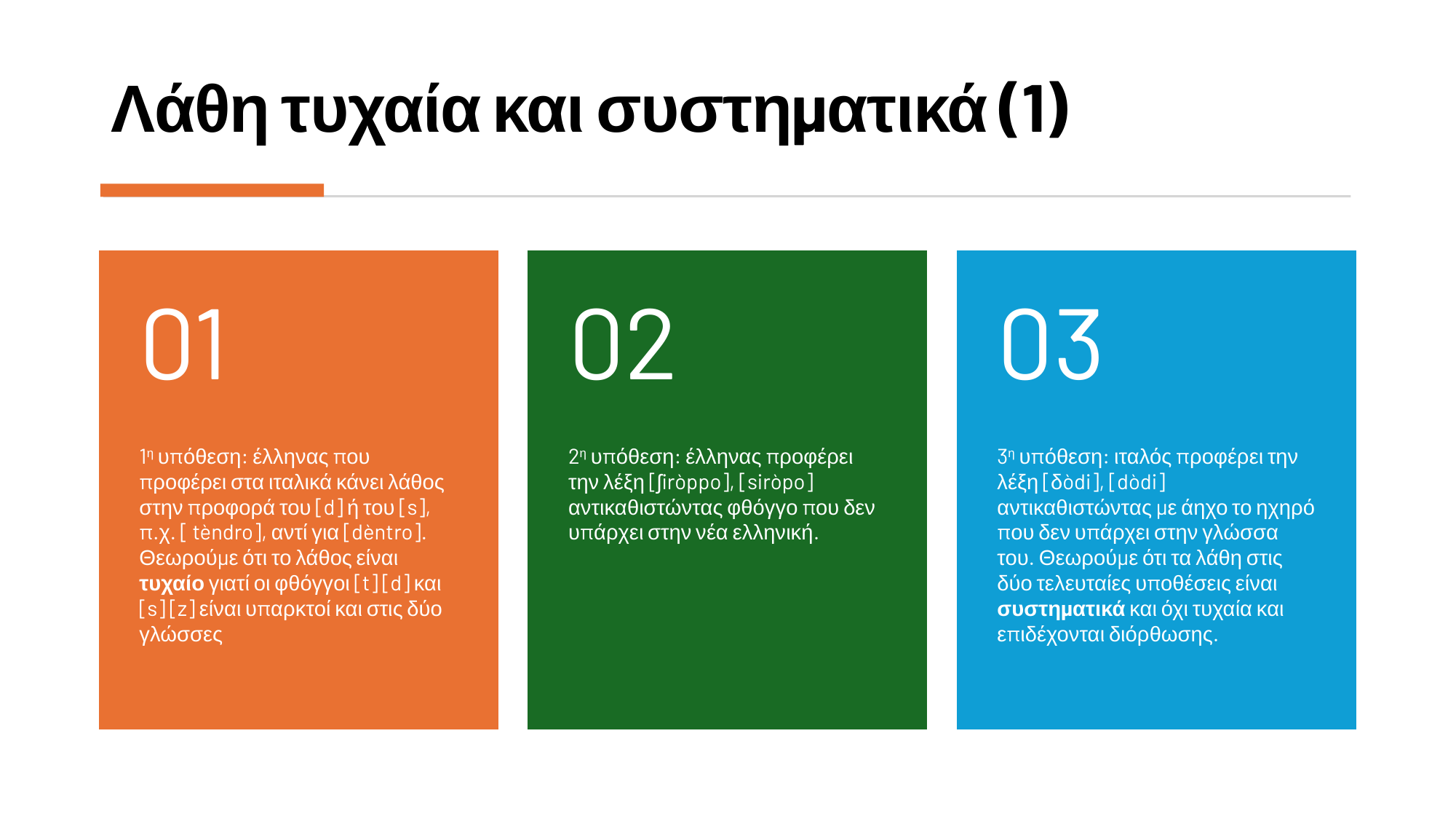

# Λάθη τυχαία και συστηματικά (1)

1η υπόθεση: έλληνας που προφέρει στα ιταλικά κάνει λάθος στην προφορά του [d] ή του [s], π.χ. [ tèndro], αντί για [dèntro]. Θεωρούμε ότι το λάθος είναι τυχαίο γιατί οι φθόγγοι [t] [d] και [s] [z] είναι υπαρκτοί και στις δύο γλώσσες
01
2η υπόθεση: έλληνας προφέρει την λέξη [ʃiròppo], [siròpo] αντικαθιστώντας φθόγγο που δεν υπάρχει στην νέα ελληνική.
02
3η υπόθεση: ιταλός προφέρει την λέξη [δòdi], [dòdi] αντικαθιστώντας με άηχο το ηχηρό που δεν υπάρχει στην γλώσσα του. Θεωρούμε ότι τα λάθη στις δύο τελευταίες υποθέσεις είναι συστηματικά και όχι τυχαία και επιδέχονται διόρθωσης.
03